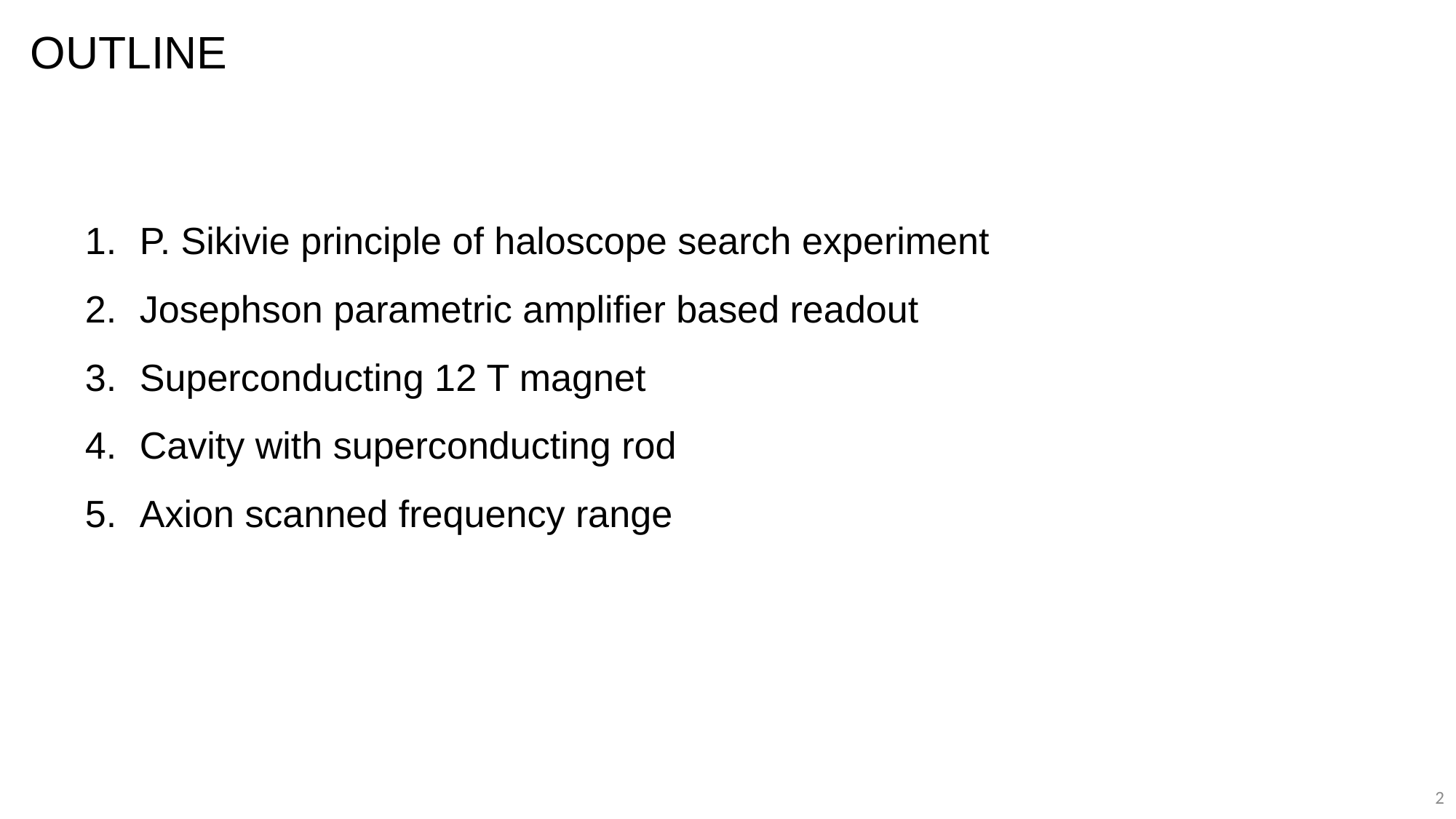

OUTLINE
P. Sikivie principle of haloscope search experiment
Josephson parametric amplifier based readout
Superconducting 12 T magnet
Cavity with superconducting rod
Axion scanned frequency range
2